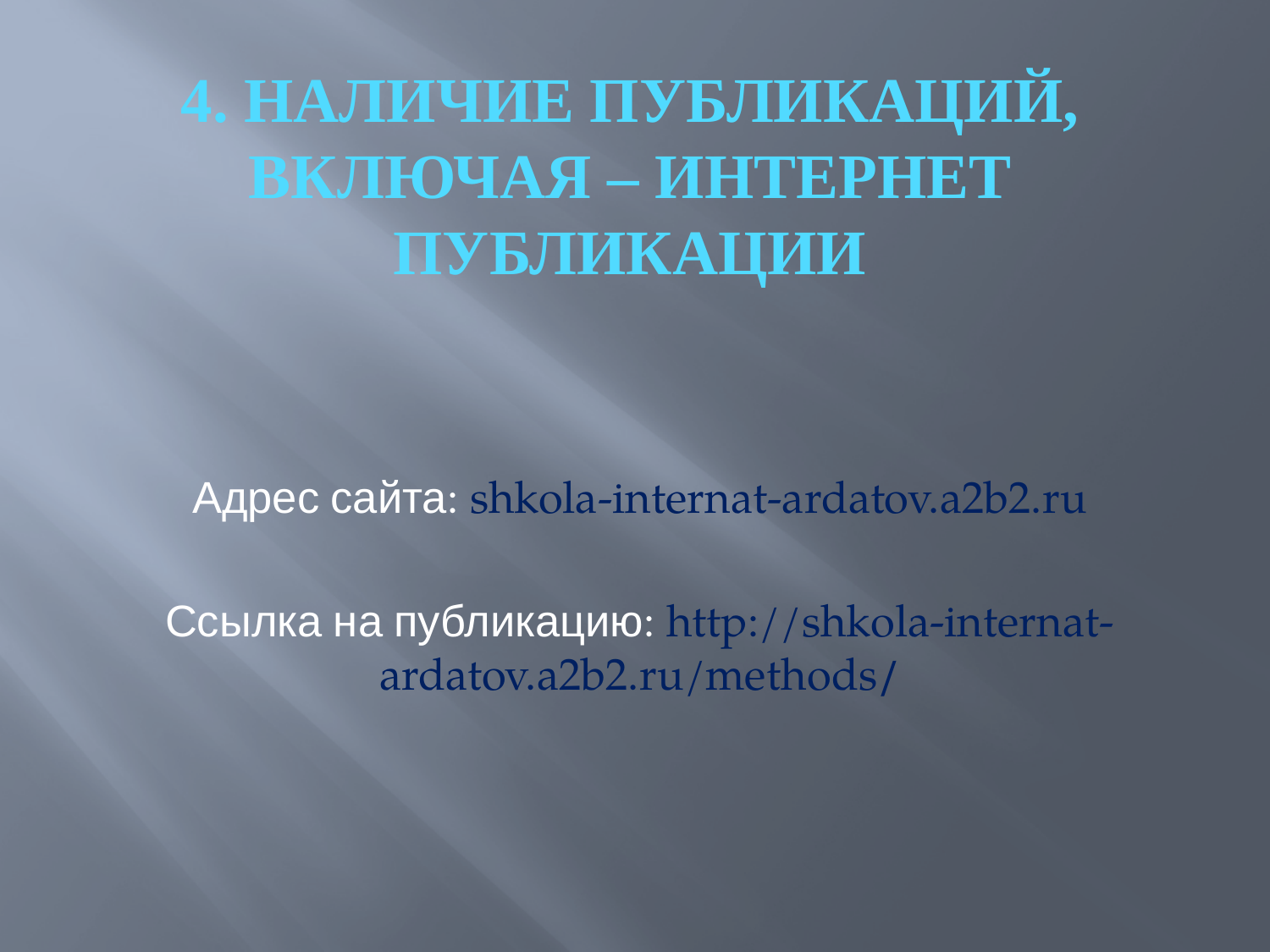

# 4. Наличие публикаций, включая – интернет публикации
Адрес сайта: shkola-internat-ardatov.a2b2.ru

Ссылка на публикацию: http://shkola-internat-ardatov.a2b2.ru/methods/